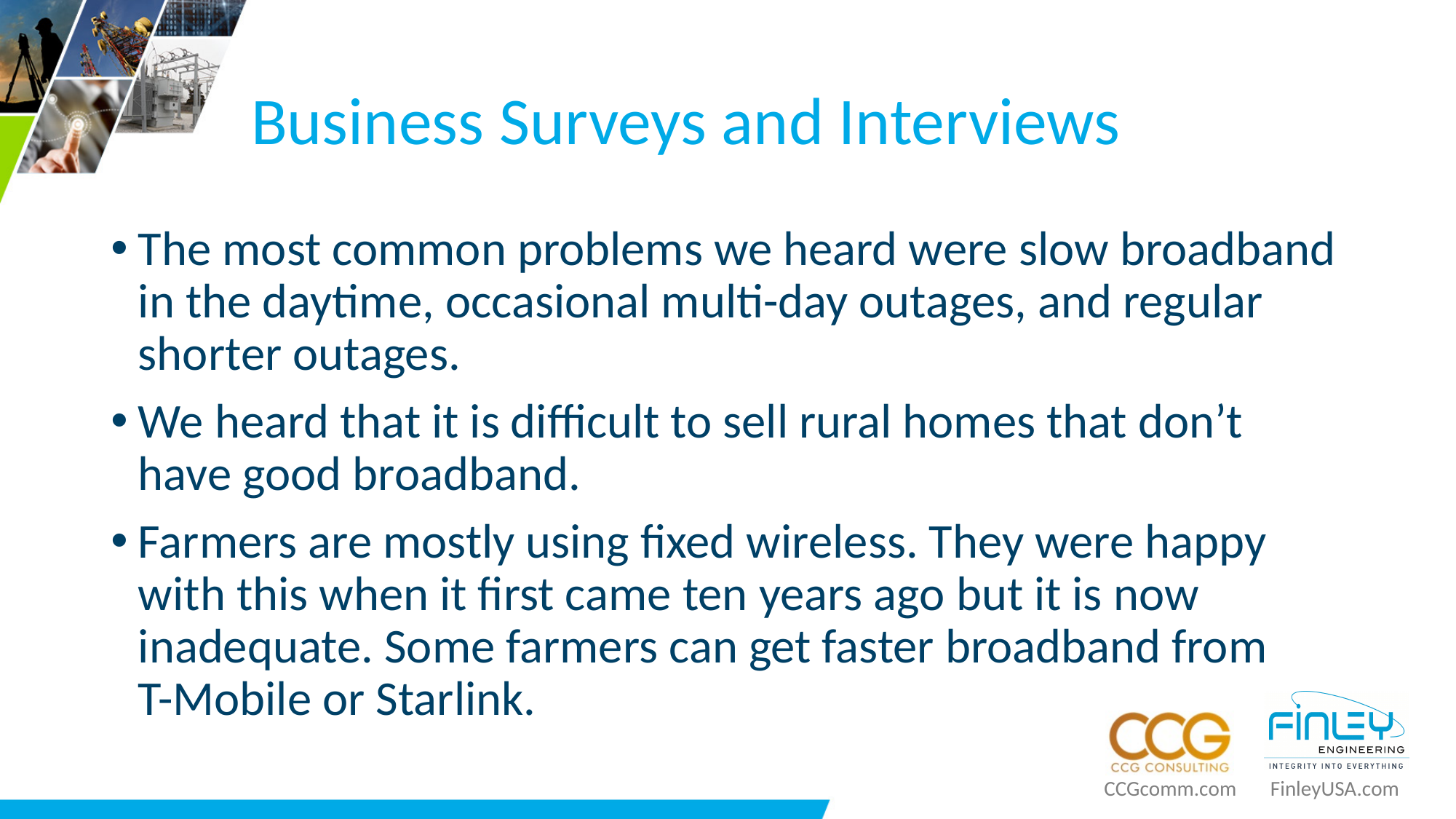

# Business Surveys and Interviews
The most common problems we heard were slow broadband in the daytime, occasional multi-day outages, and regular shorter outages.
We heard that it is difficult to sell rural homes that don’t have good broadband.
Farmers are mostly using fixed wireless. They were happy with this when it first came ten years ago but it is now inadequate. Some farmers can get faster broadband from    T-Mobile or Starlink.